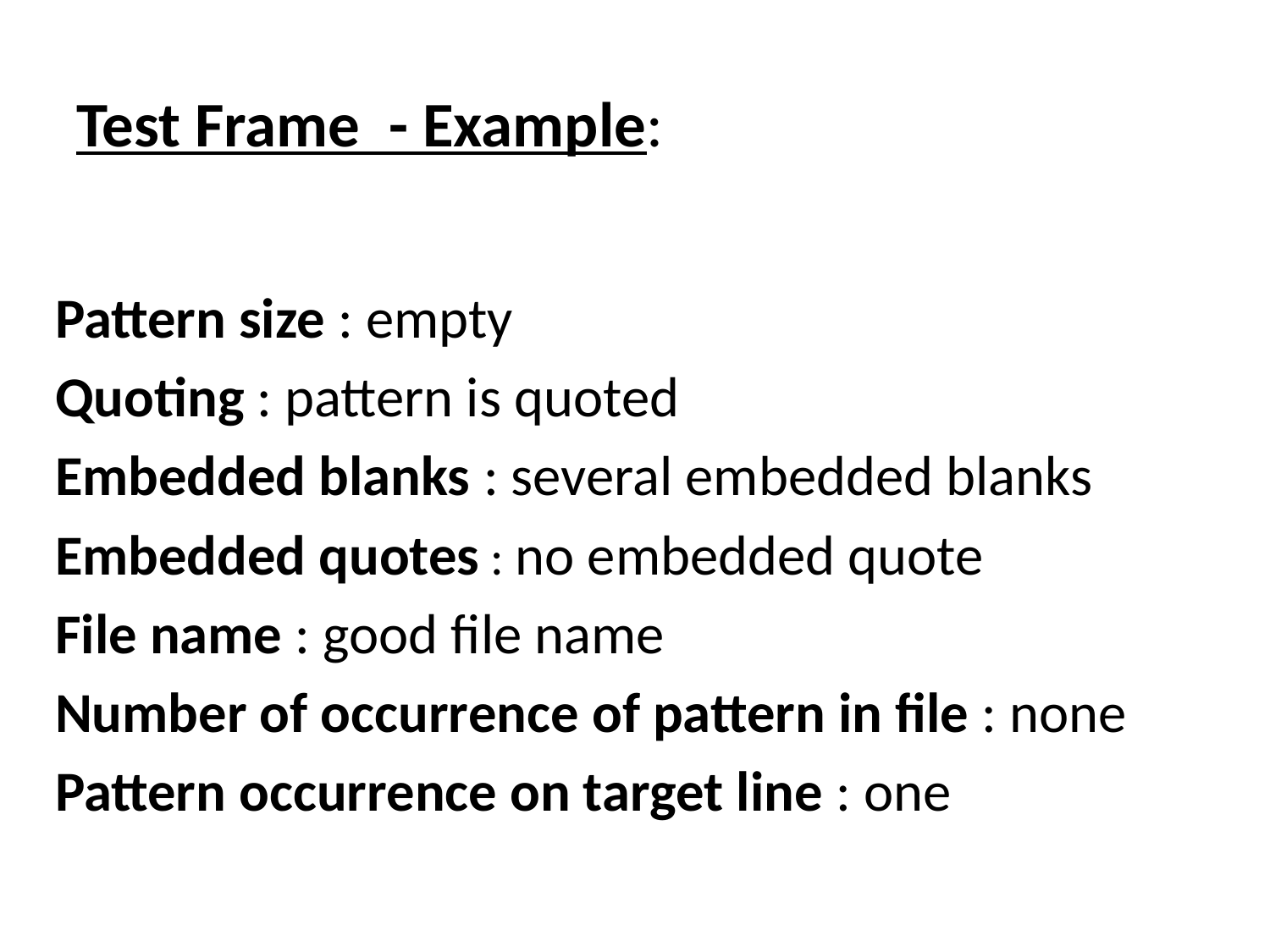

# Test Frame  - Example:
Pattern size : empty
Quoting : pattern is quoted
Embedded blanks : several embedded blanks
Embedded quotes : no embedded quote
File name : good file name
Number of occurrence of pattern in file : none
Pattern occurrence on target line : one